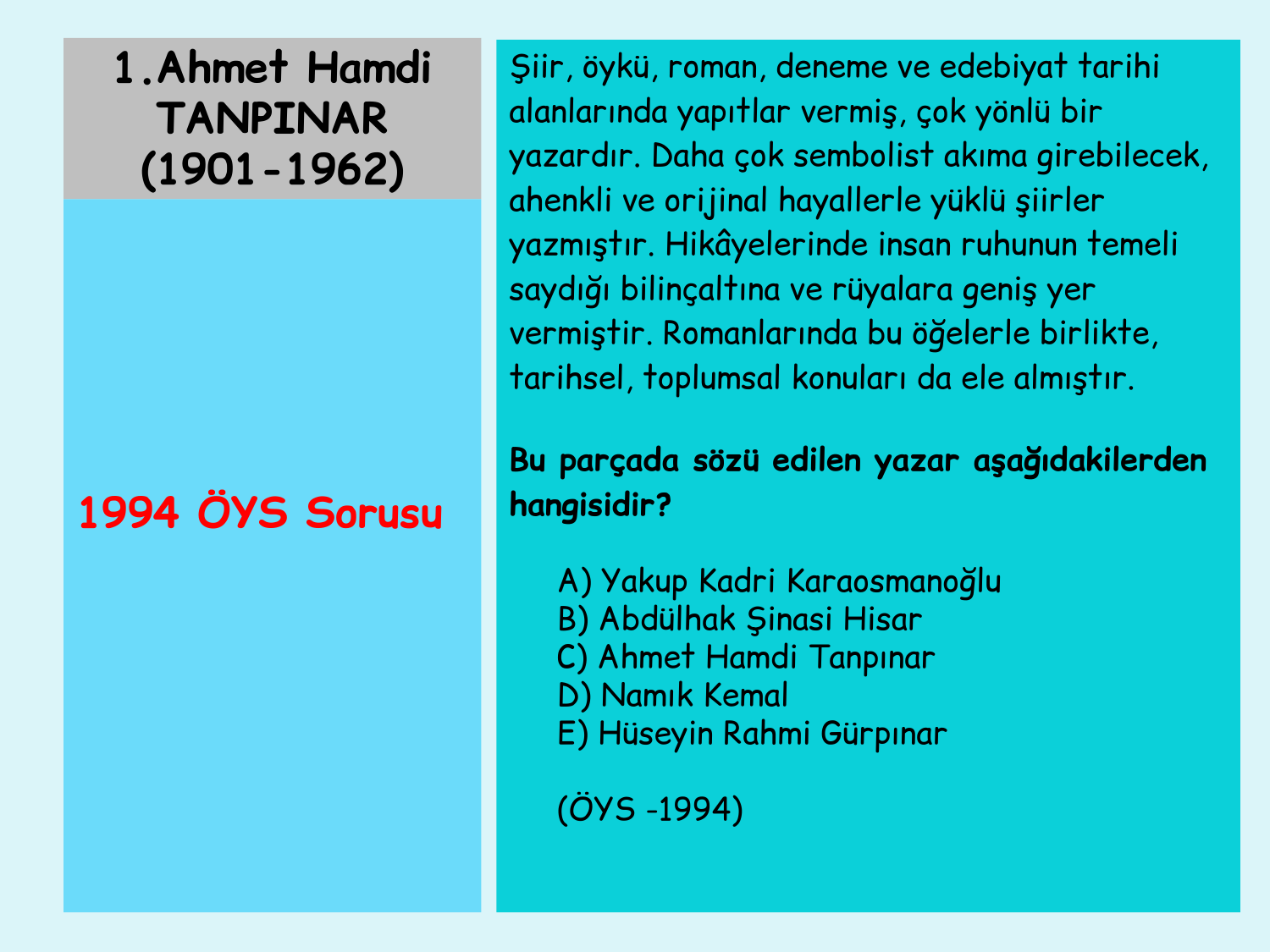

1.Ahmet Hamdi TANPINAR
(1901-1962)
Şiir, öykü, roman, deneme ve edebiyat tarihi
alanlarında yapıtlar vermiş, çok yönlü bir
yazardır. Daha çok sembolist akıma girebilecek,
ahenkli ve orijinal hayallerle yüklü şiirler
yazmıştır. Hikâyelerinde insan ruhunun temeli
saydığı bilinçaltına ve rüyalara geniş yer
vermiştir. Romanlarında bu öğelerle birlikte,
tarihsel, toplumsal konuları da ele almıştır.
Bu parçada sözü edilen yazar aşağıdakilerden
hangisidir?
A) Yakup Kadri Karaosmanoğlu
B) Abdülhak Şinasi Hisar
C) Ahmet Hamdi Tanpınar
D) Namık Kemal
E) Hüseyin Rahmi Gürpınar
(ÖYS -1994)

1994 ÖYS Sorusu